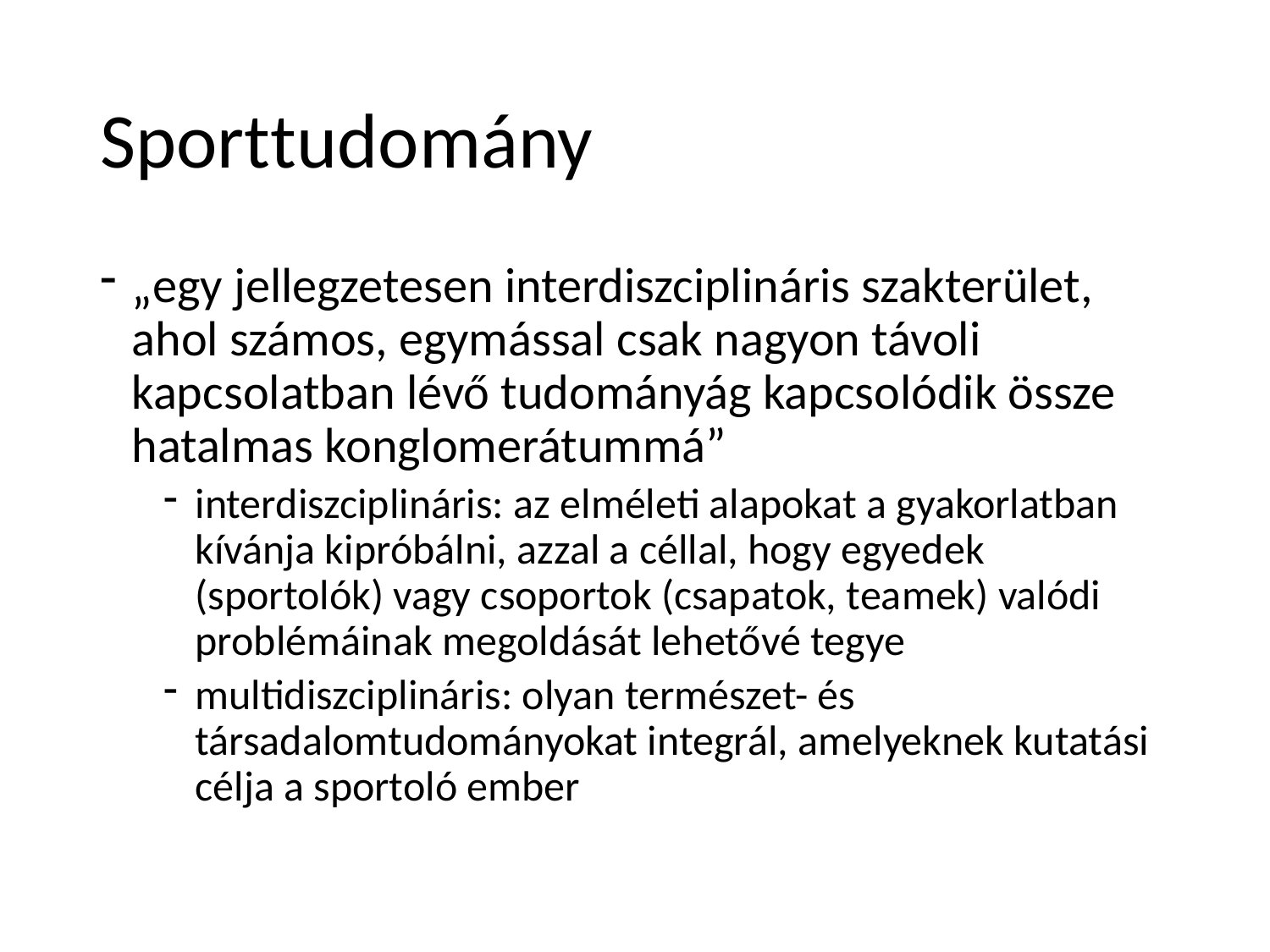

# Sporttudomány
„egy jellegzetesen interdiszciplináris szakterület, ahol számos, egymással csak nagyon távoli kapcsolatban lévő tudományág kapcsolódik össze hatalmas konglomerátummá”
interdiszciplináris: az elméleti alapokat a gyakorlatban kívánja kipróbálni, azzal a céllal, hogy egyedek (sportolók) vagy csoportok (csapatok, teamek) valódi problémáinak megoldását lehetővé tegye
multidiszciplináris: olyan természet- és társadalomtudományokat integrál, amelyeknek kutatási célja a sportoló ember